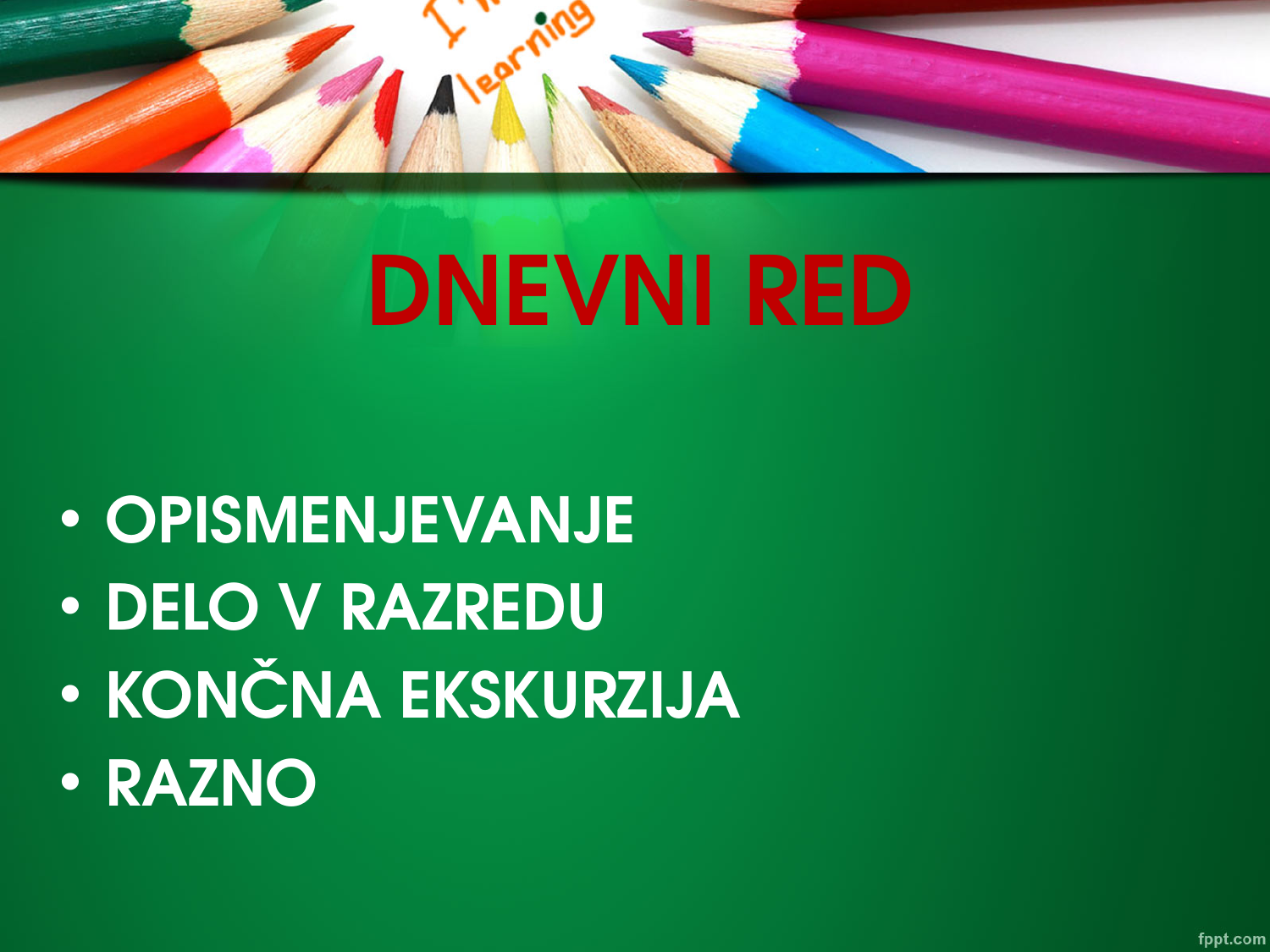

# DNEVNI RED

OPISMENJEVANJE
DELO V RAZREDU
KONČNA EKSKURZIJA
RAZNO